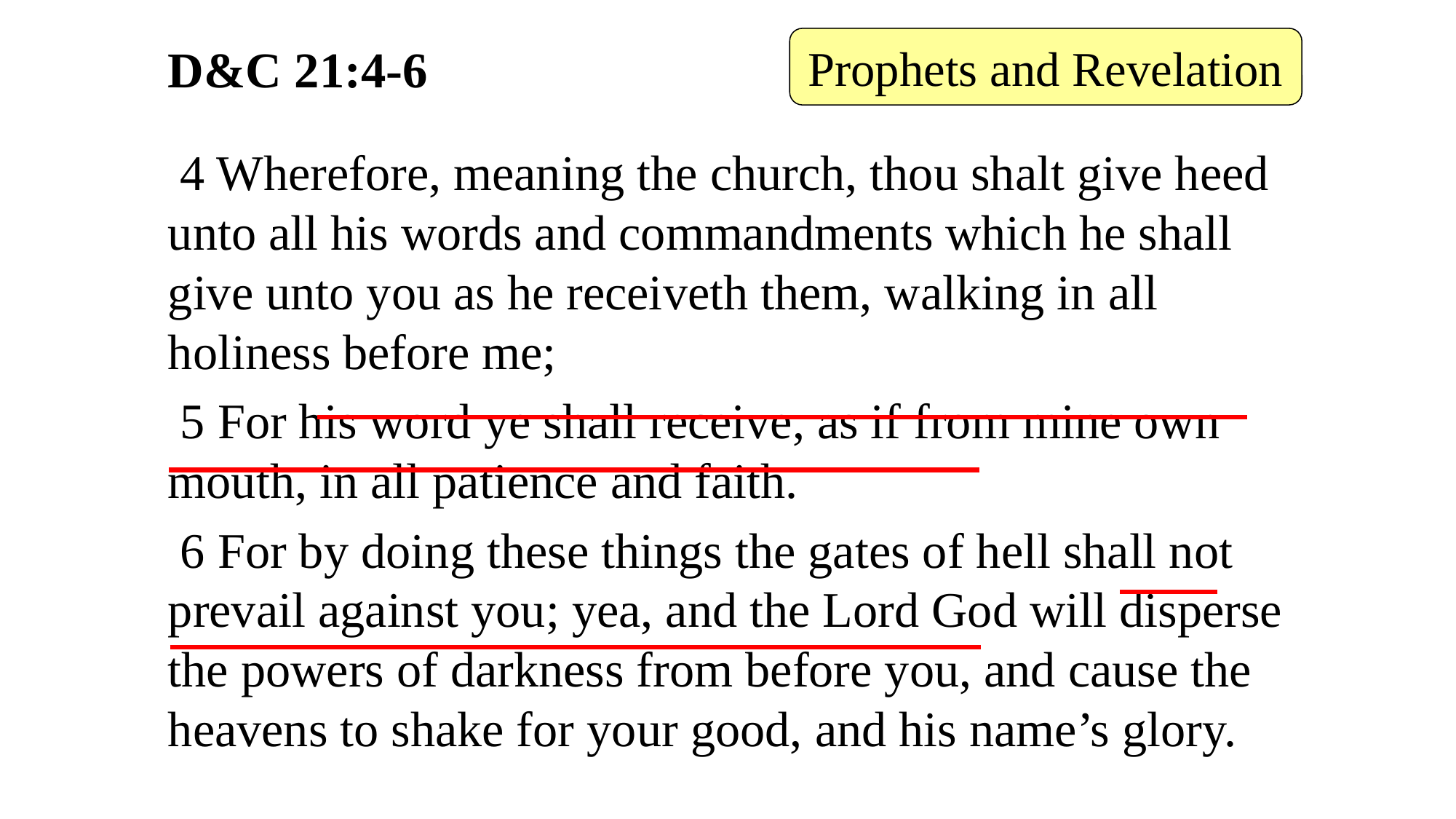

Prophets and Revelation
# D&C 21:4-6
 4 Wherefore, meaning the church, thou shalt give heed unto all his words and commandments which he shall give unto you as he receiveth them, walking in all holiness before me;
 5 For his word ye shall receive, as if from mine own mouth, in all patience and faith.
 6 For by doing these things the gates of hell shall not prevail against you; yea, and the Lord God will disperse the powers of darkness from before you, and cause the heavens to shake for your good, and his name’s glory.